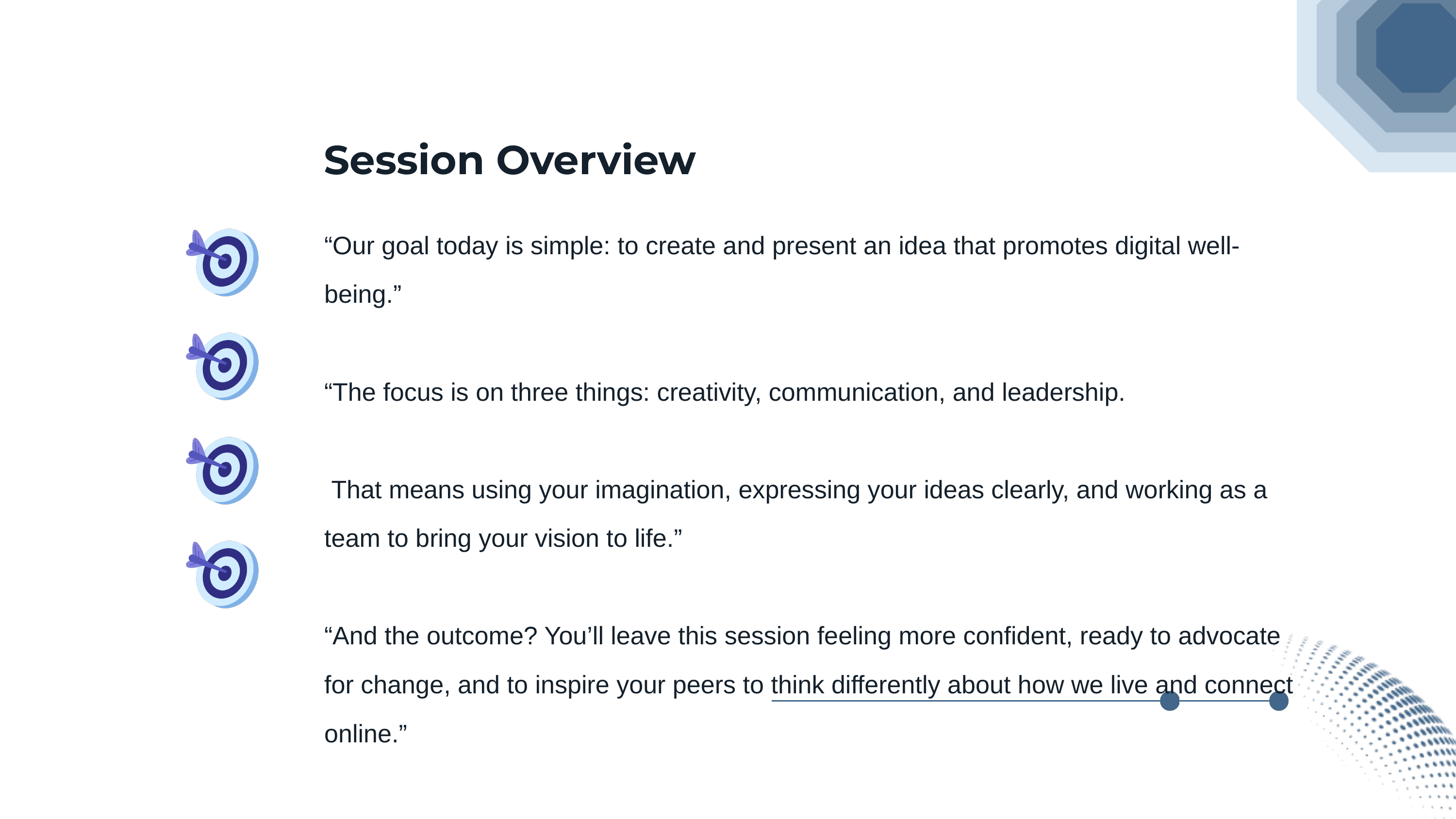

Session Overview
“Our goal today is simple: to create and present an idea that promotes digital well-being.”

“The focus is on three things: creativity, communication, and leadership.

 That means using your imagination, expressing your ideas clearly, and working as a team to bring your vision to life.”

“And the outcome? You’ll leave this session feeling more confident, ready to advocate for change, and to inspire your peers to think differently about how we live and connect online.”